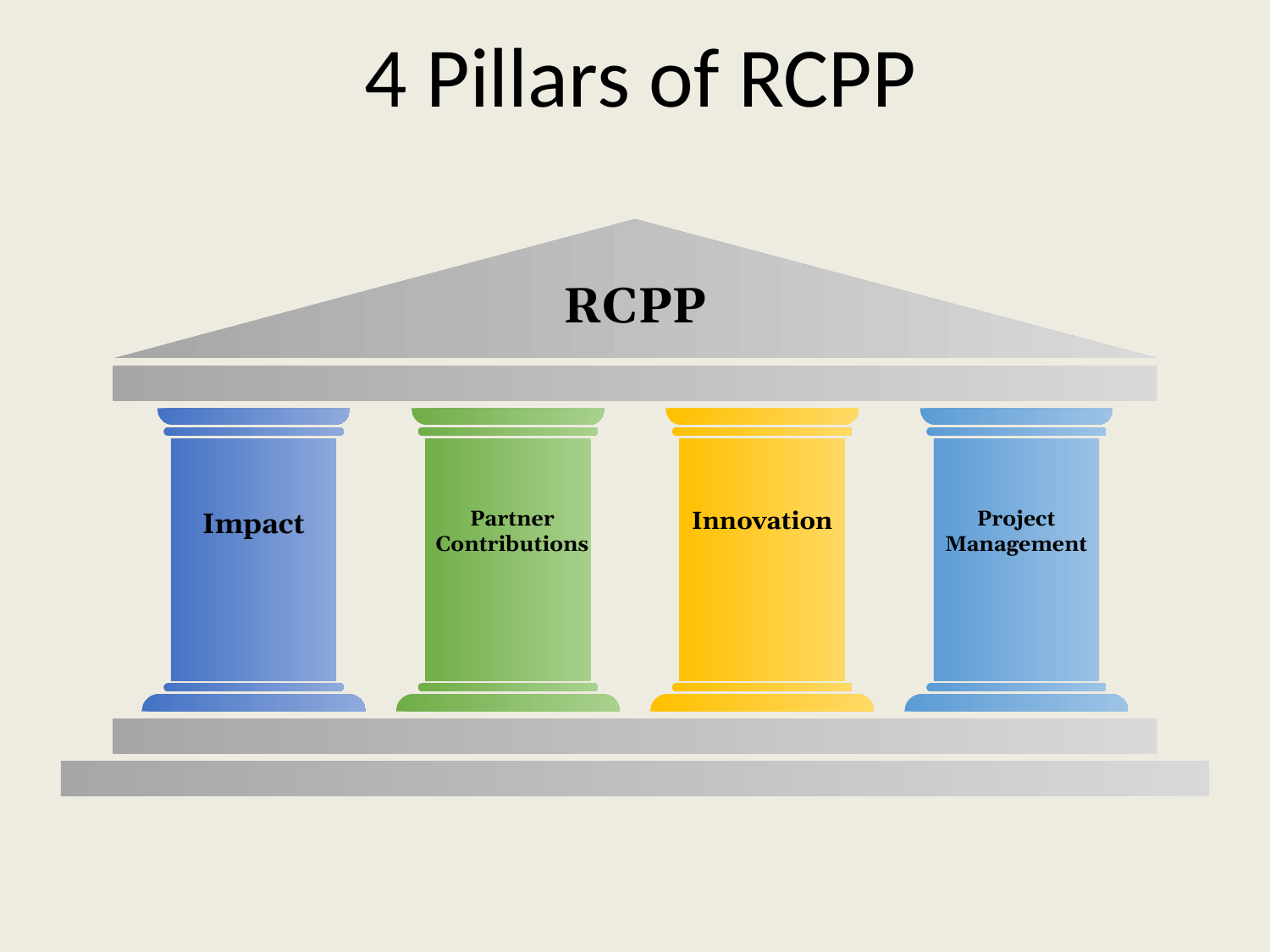

4 Pillars of RCPP

RCPP

Impact
Partner Contributions
Innovation
Project Management